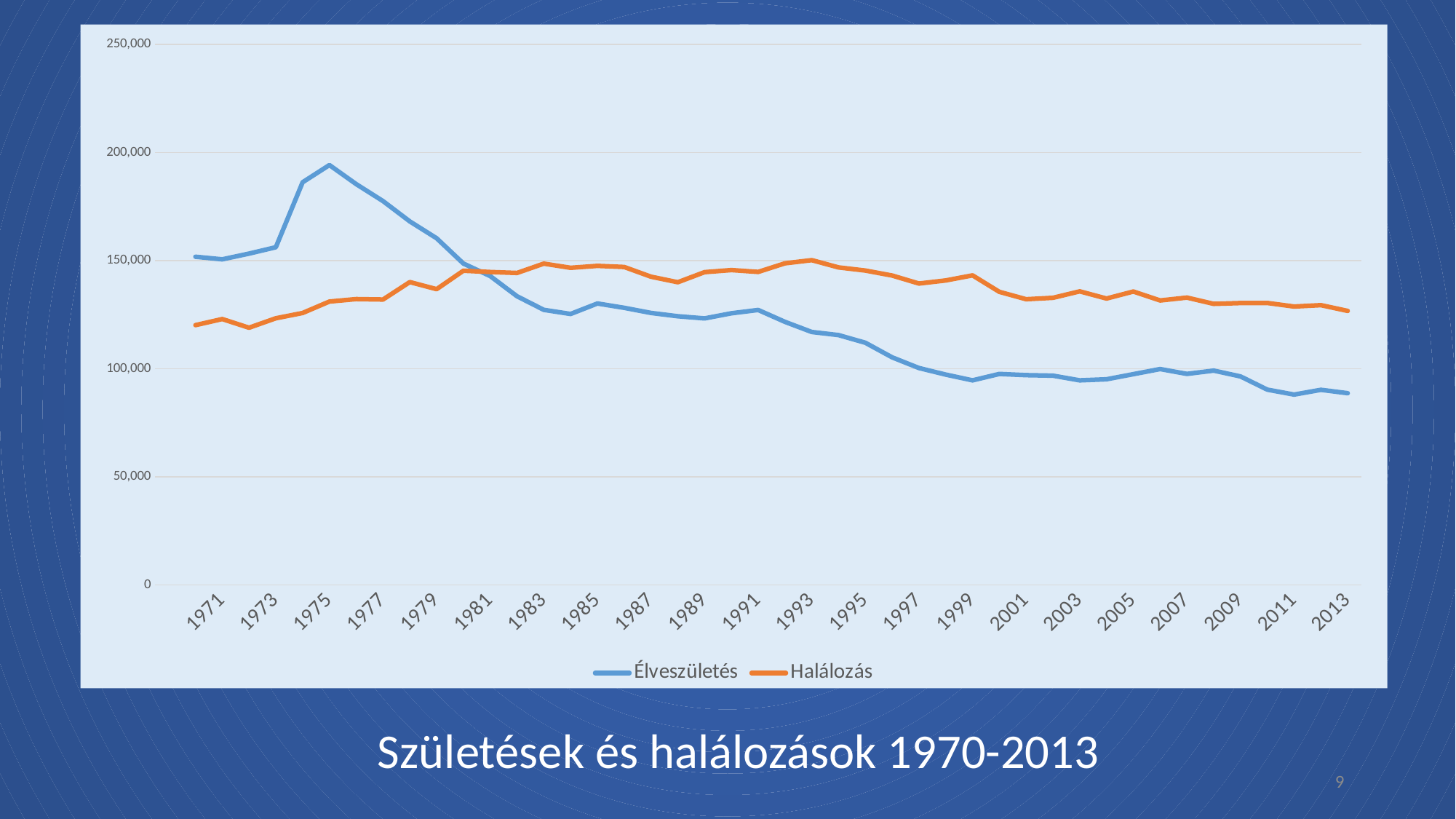

### Chart

| Category | Élveszületés | Halálozás |
|---|---|---|
|  | None | None |
| 1970 | 151819.0 | 120197.0 |
| 1971 | 150640.0 | 123009.0 |
| 1972 | 153265.0 | 118991.0 |
| 1973 | 156224.0 | 123366.0 |
| 1974 | 186288.0 | 125816.0 |
| 1975 | 194240.0 | 131102.0 |
| 1976 | 185405.0 | 132240.0 |
| 1977 | 177574.0 | 132031.0 |
| 1978 | 168160.0 | 140121.0 |
| 1979 | 160364.0 | 136829.0 |
| 1980 | 148673.0 | 145355.0 |
| 1981 | 142890.0 | 144757.0 |
| 1982 | 133559.0 | 144318.0 |
| 1983 | 127258.0 | 148643.0 |
| 1984 | 125359.0 | 146709.0 |
| 1985 | 130200.0 | 147614.0 |
| 1986 | 128204.0 | 147089.0 |
| 1987 | 125840.0 | 142601.0 |
| 1988 | 124296.0 | 140042.0 |
| 1989 | 123304.0 | 144695.0 |
| 1990 | 125679.0 | 145660.0 |
| 1991 | 127207.0 | 144813.0 |
| 1992 | 121724.0 | 148781.0 |
| 1993 | 117033.0 | 150244.0 |
| 1994 | 115598.0 | 146889.0 |
| 1995 | 112054.0 | 145431.0 |
| 1996 | 105272.0 | 143130.0 |
| 1997 | 100350.0 | 139434.0 |
| 1998 | 97301.0 | 140870.0 |
| 1999 | 94645.0 | 143210.0 |
| 2000 | 97597.0 | 135601.0 |
| 2001 | 97047.0 | 132183.0 |
| 2002 | 96804.0 | 132833.0 |
| 2003 | 94647.0 | 135823.0 |
| 2004 | 95137.0 | 132492.0 |
| 2005 | 97496.0 | 135732.0 |
| 2006 | 99871.0 | 131603.0 |
| 2007 | 97613.0 | 132938.0 |
| 2008 | 99149.0 | 130027.0 |
| 2009 | 96442.0 | 130414.0 |
| 2010 | 90335.0 | 130456.0 |
| 2011 | 88049.0 | 128795.0 |
| 2012 | 90269.0 | 129440.0 |
| 2013 | 88689.0 | 126778.0 |
Születések és halálozások 1970-2013
9